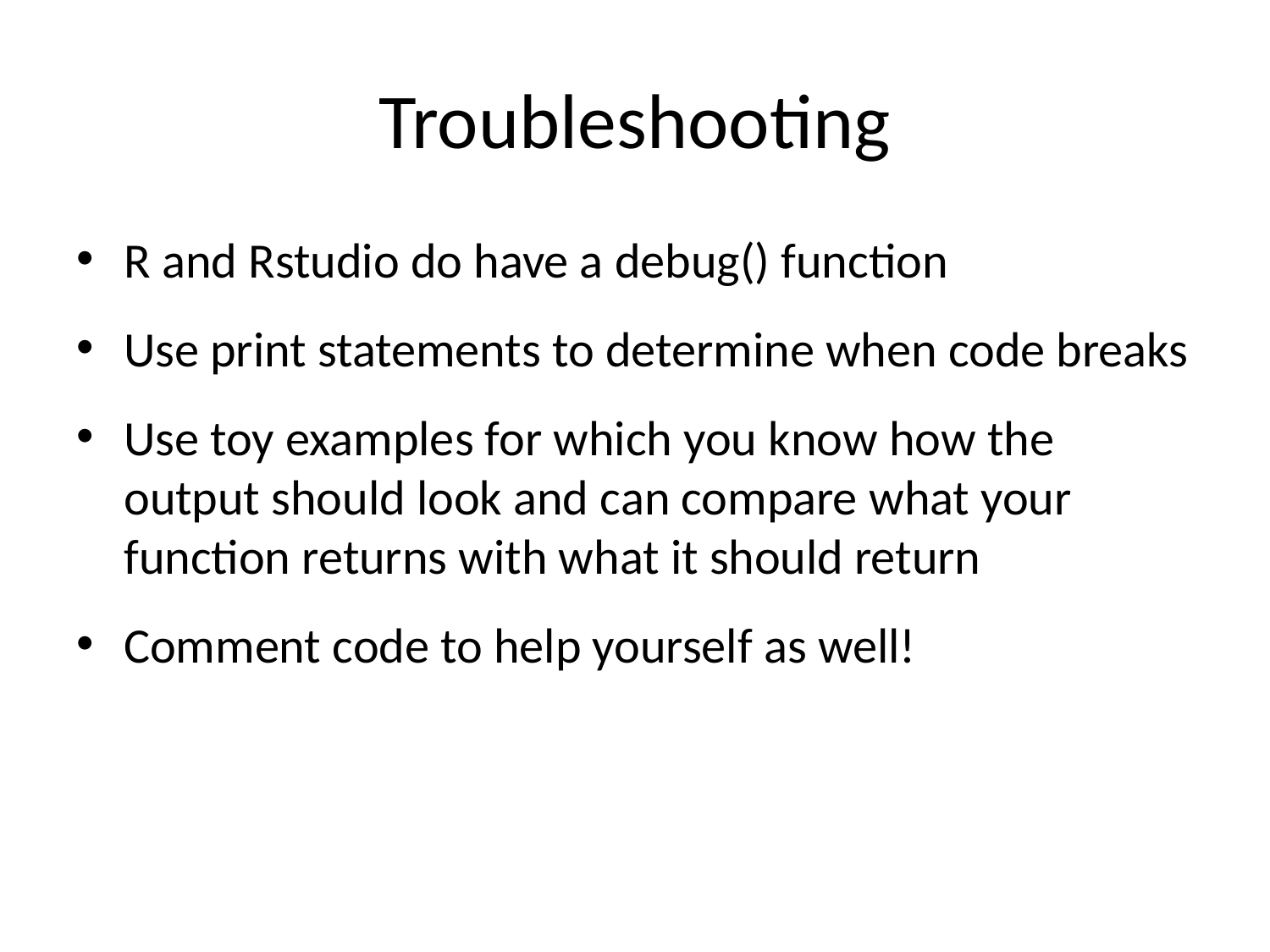

# Troubleshooting
R and Rstudio do have a debug() function

Use print statements to determine when code breaks

Use toy examples for which you know how the output should look and can compare what your function returns with what it should return

Comment code to help yourself as well!